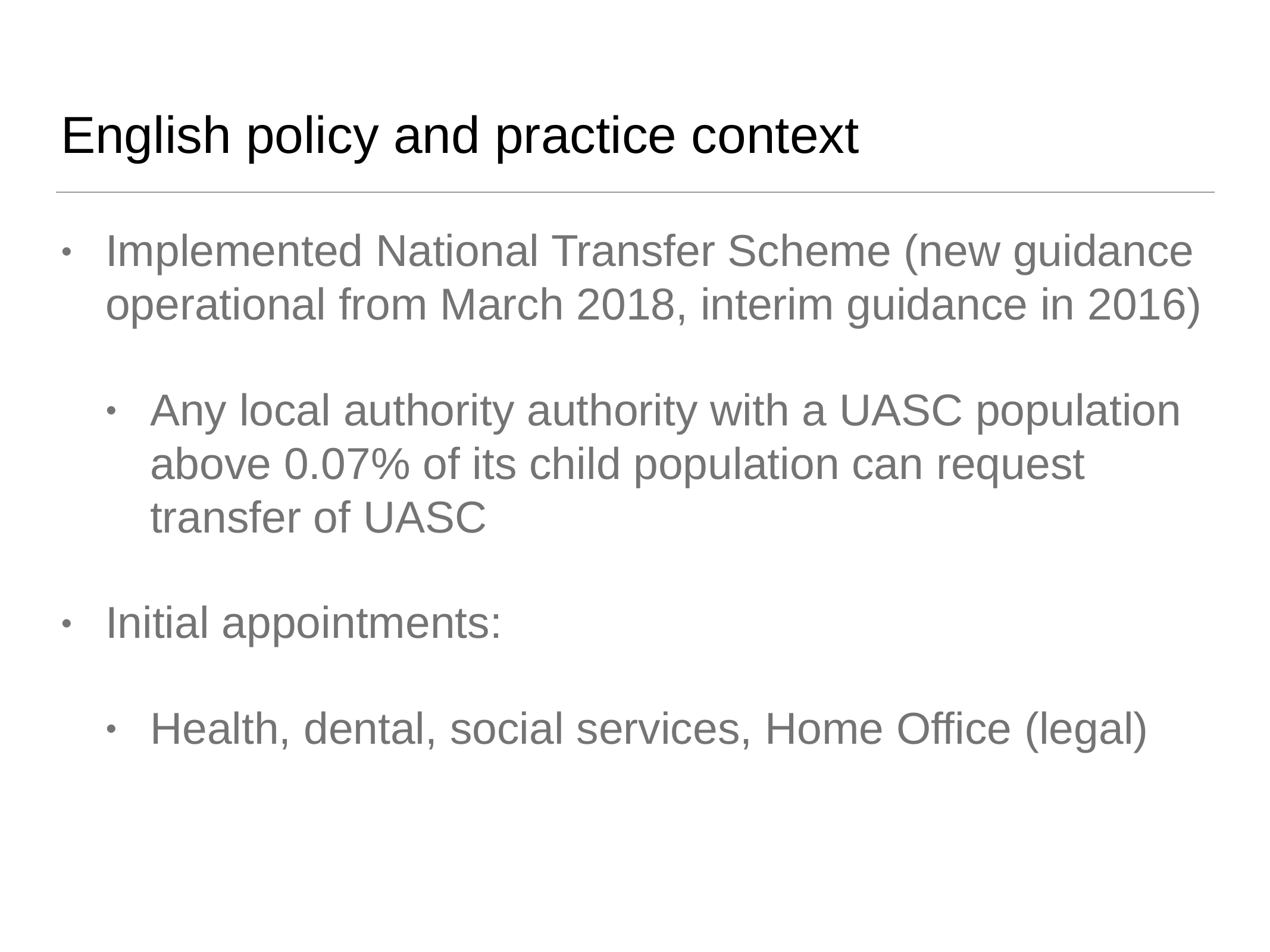

# English policy and practice context
Implemented National Transfer Scheme (new guidance operational from March 2018, interim guidance in 2016)
Any local authority authority with a UASC population above 0.07% of its child population can request transfer of UASC
Initial appointments:
Health, dental, social services, Home Office (legal)